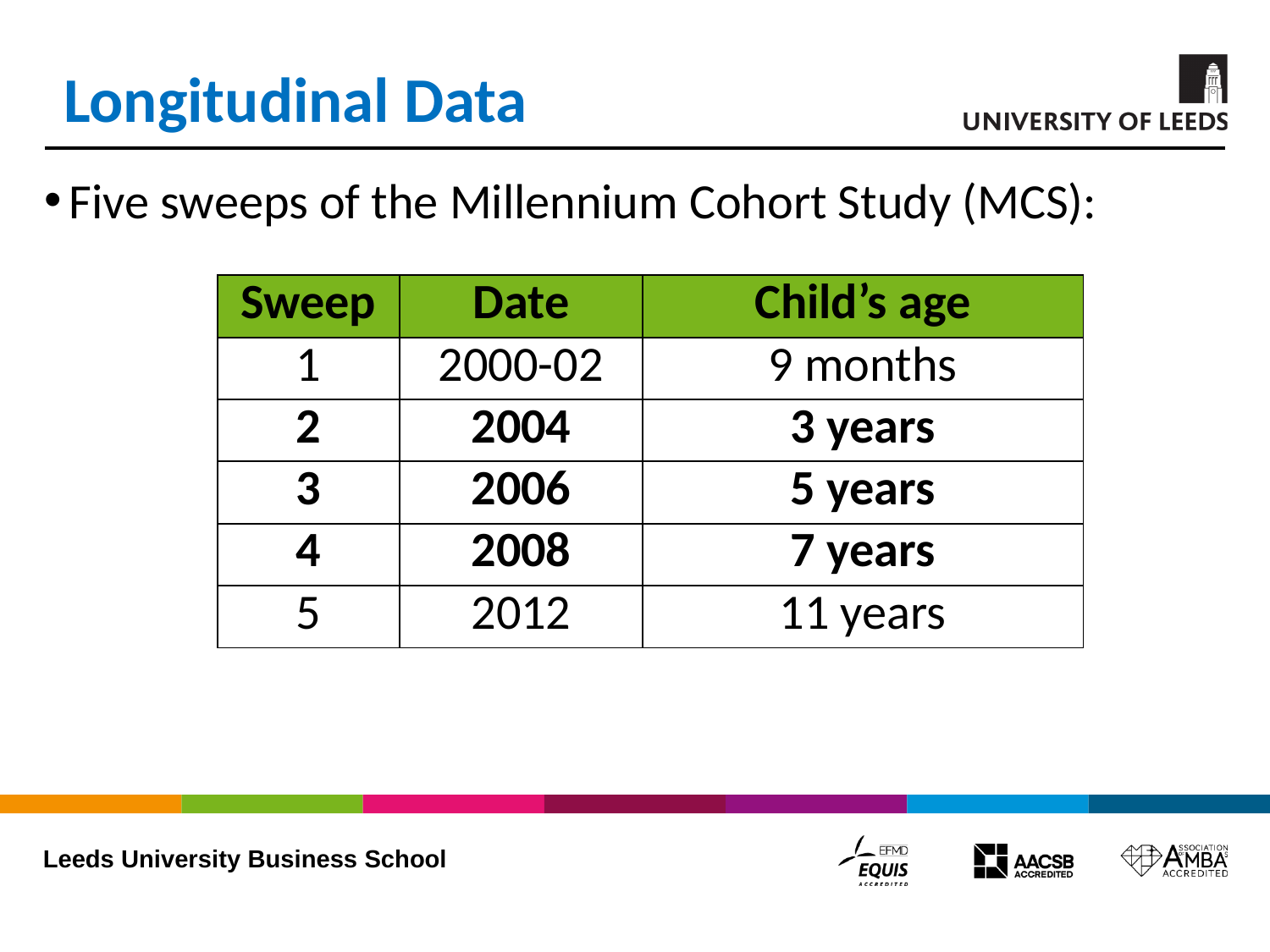

# Longitudinal Data
Five sweeps of the Millennium Cohort Study (MCS):

| Sweep | Date | Child’s age |
| --- | --- | --- |
| 1 | 2000-02 | 9 months |
| 2 | 2004 | 3 years |
| 3 | 2006 | 5 years |
| 4 | 2008 | 7 years |
| 5 | 2012 | 11 years |